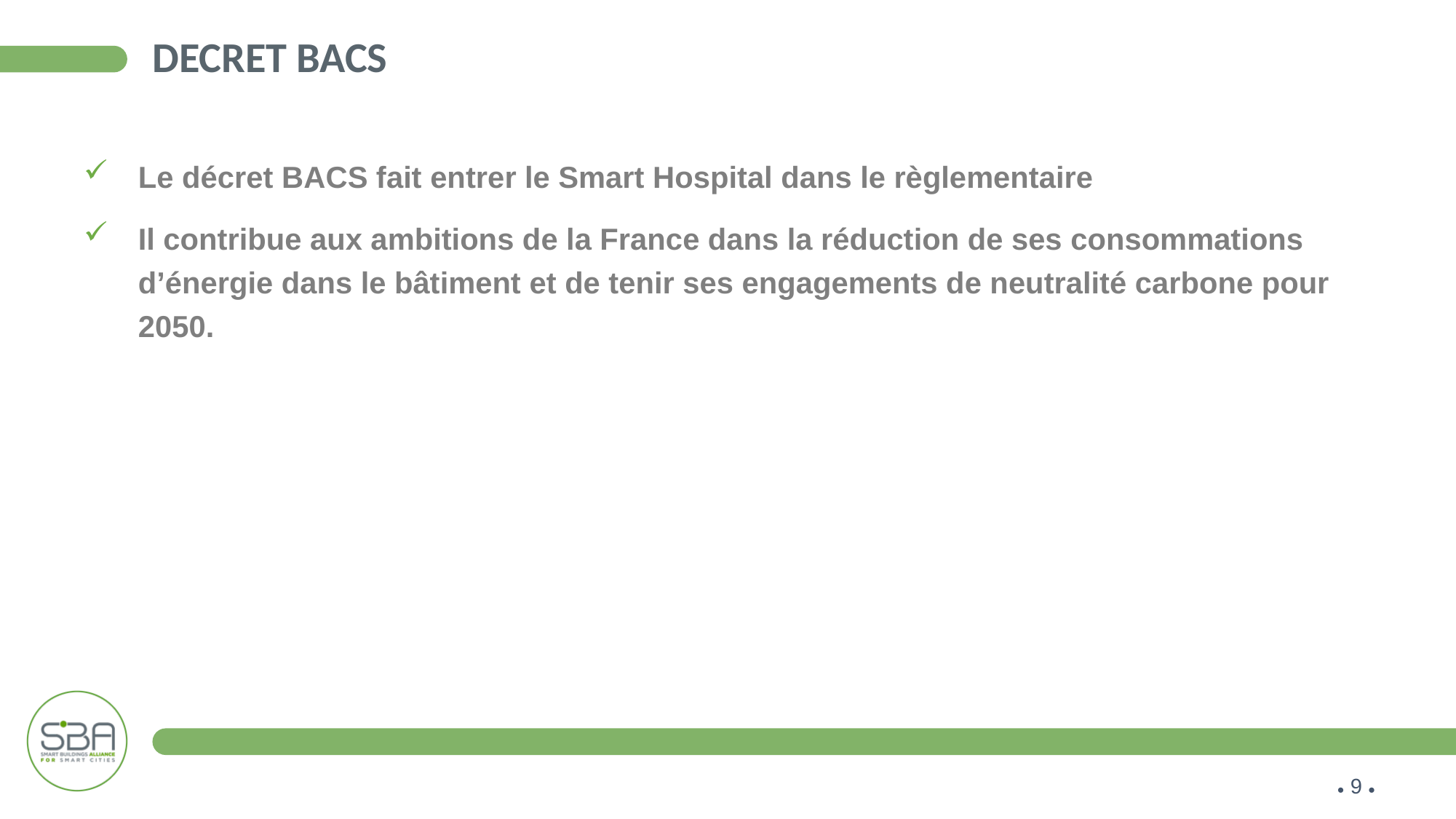

# DECRET BACS
Le décret BACS fait entrer le Smart Hospital dans le règlementaire
Il contribue aux ambitions de la France dans la réduction de ses consommations d’énergie dans le bâtiment et de tenir ses engagements de neutralité carbone pour 2050.